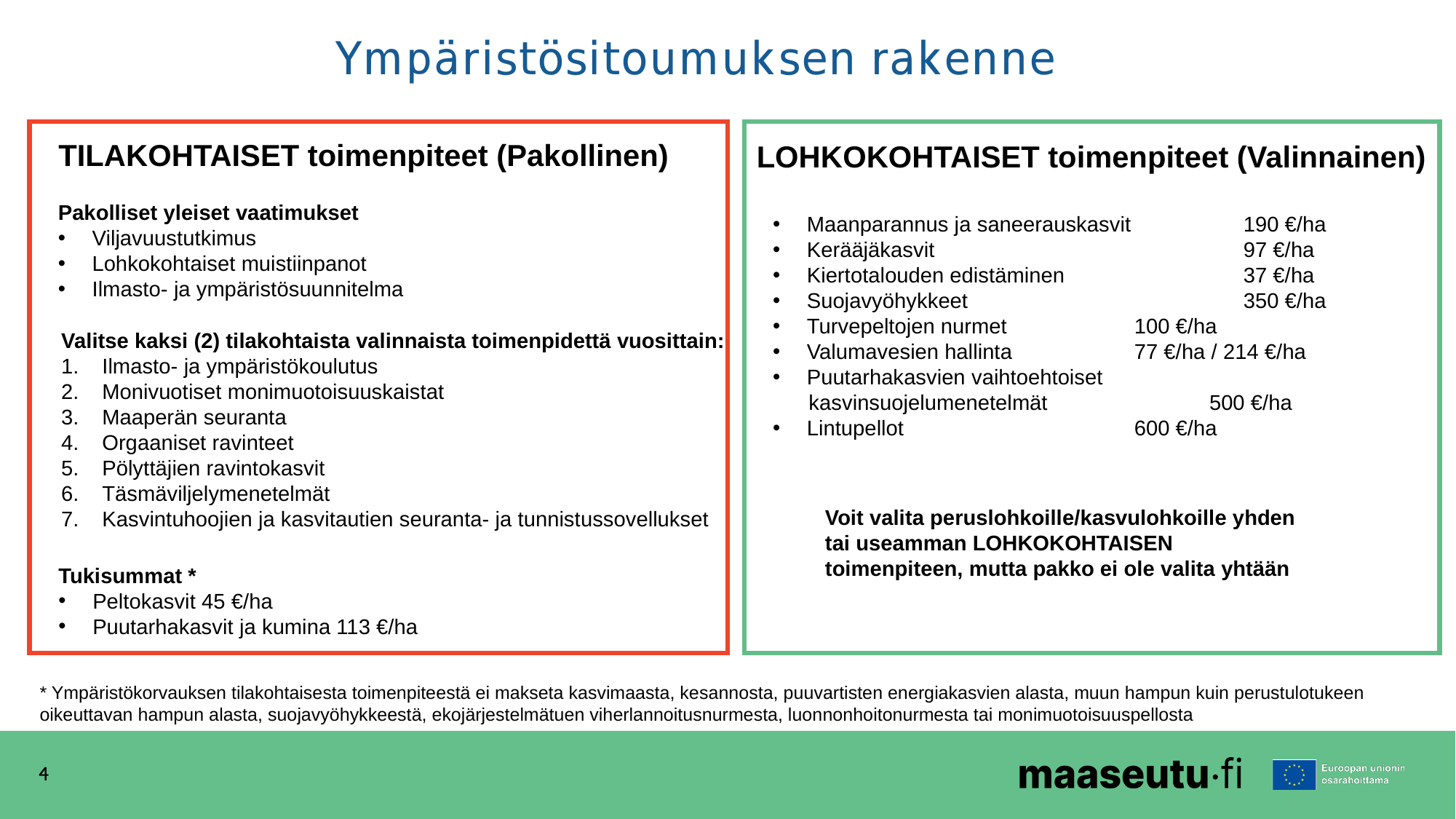

# Ympäristösitoumuksen rakenne

TILAKOHTAISET toimenpiteet (Pakollinen)
LOHKOKOHTAISET toimenpiteet (Valinnainen)
Pakolliset yleiset vaatimukset
Viljavuustutkimus
Lohkokohtaiset muistiinpanot
Ilmasto- ja ympäristösuunnitelma
Maanparannus ja saneerauskasvit 	190 €/ha
Kerääjäkasvit 			97 €/ha
Kiertotalouden edistäminen 		37 €/ha
Suojavyöhykkeet 			350 €/ha
Turvepeltojen nurmet		100 €/ha
Valumavesien hallinta 		77 €/ha / 214 €/ha
Puutarhakasvien vaihtoehtoiset
      kasvinsuojelumenetelmät 		500 €/ha
Lintupellot			600 €/ha

Valitse kaksi (2) tilakohtaista valinnaista toimenpidettä vuosittain:
Ilmasto- ja ympäristökoulutus
Monivuotiset monimuotoisuuskaistat
Maaperän seuranta
Orgaaniset ravinteet
Pölyttäjien ravintokasvit
Täsmäviljelymenetelmät
Kasvintuhoojien ja kasvitautien seuranta- ja tunnistussovellukset

Voit valita peruslohkoille/kasvulohkoille yhden tai useamman LOHKOKOHTAISEN toimenpiteen, mutta pakko ei ole valita yhtään
Tukisummat *
Peltokasvit 45 €/ha
Puutarhakasvit ja kumina 113 €/ha
* Ympäristökorvauksen tilakohtaisesta toimenpiteestä ei makseta kasvimaasta, kesannosta, puuvartisten energiakasvien alasta, muun hampun kuin perustulotukeen oikeuttavan hampun alasta, suojavyöhykkeestä, ekojärjestelmätuen viherlannoitusnurmesta, luonnonhoitonurmesta tai monimuotoisuuspellosta